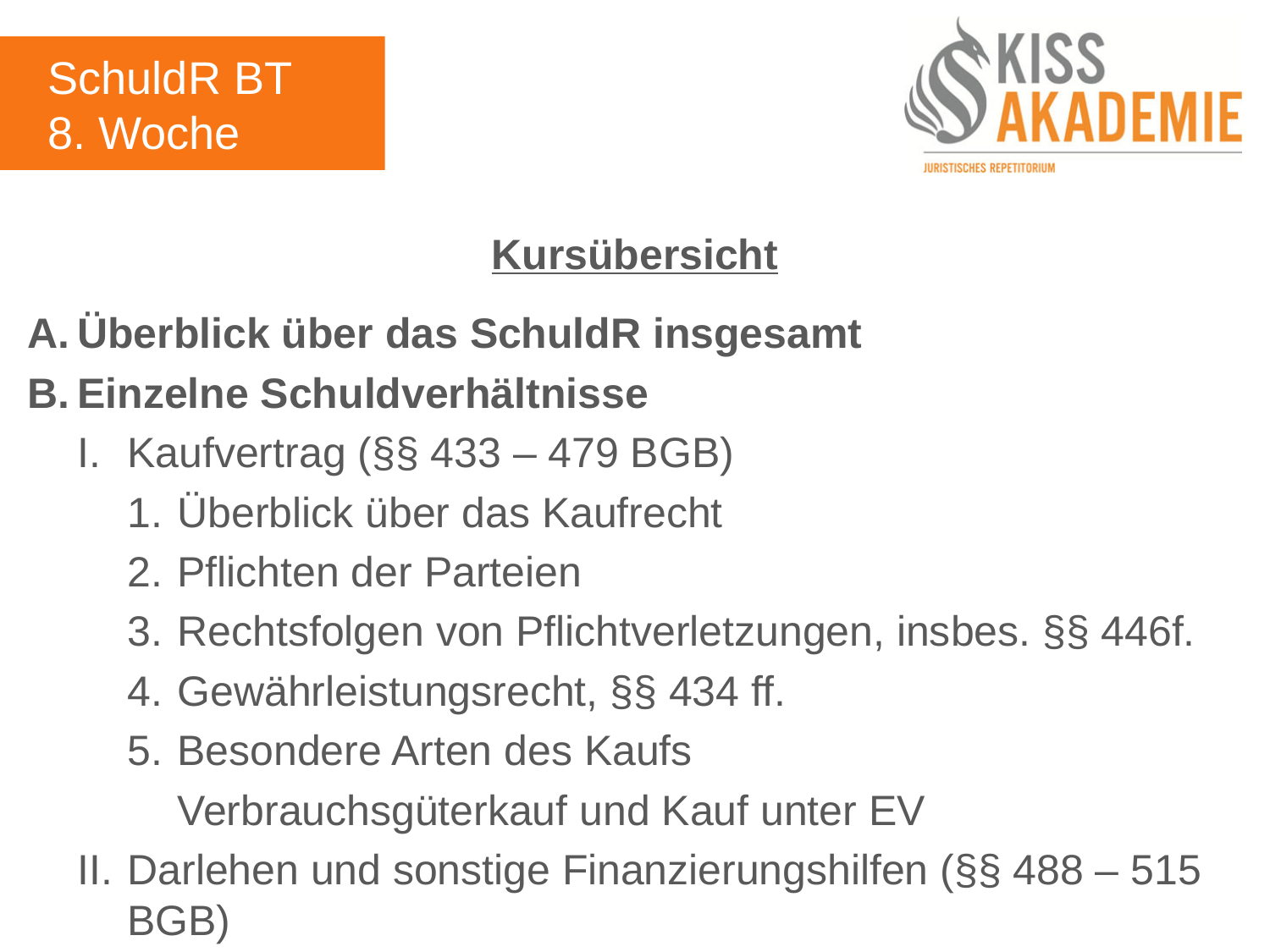

SchuldR BT
8. Woche
Kursübersicht

A.	Überblick über das SchuldR insgesamt
B.	Einzelne Schuldverhältnisse
	I.	Kaufvertrag (§§ 433 – 479 BGB)
		1.	Überblick über das Kaufrecht
		2.	Pflichten der Parteien
		3.	Rechtsfolgen von Pflichtverletzungen, insbes. §§ 446f.
		4.	Gewährleistungsrecht, §§ 434 ff.
		5.	Besondere Arten des Kaufs
			Verbrauchsgüterkauf und Kauf unter EV
	II.	Darlehen und sonstige Finanzierungshilfen (§§ 488 – 515 		BGB)